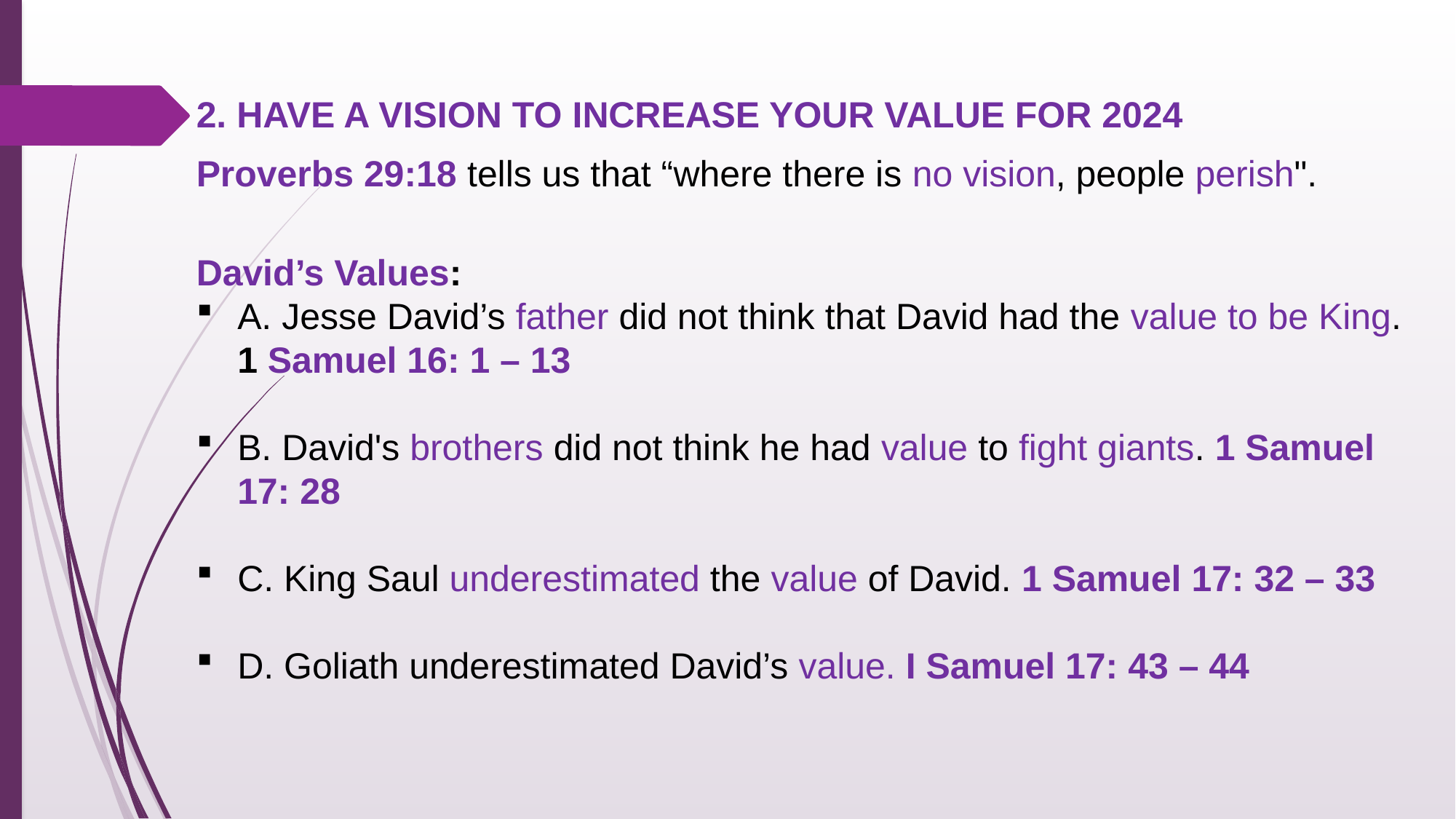

2. HAVE A VISION TO INCREASE YOUR VALUE FOR 2024
Proverbs 29:18 tells us that “where there is no vision, people perish".

David’s Values:
A. Jesse David’s father did not think that David had the value to be King. 1 Samuel 16: 1 – 13

B. David's brothers did not think he had value to fight giants. 1 Samuel 17: 28

C. King Saul underestimated the value of David. 1 Samuel 17: 32 – 33

D. Goliath underestimated David’s value. I Samuel 17: 43 – 44